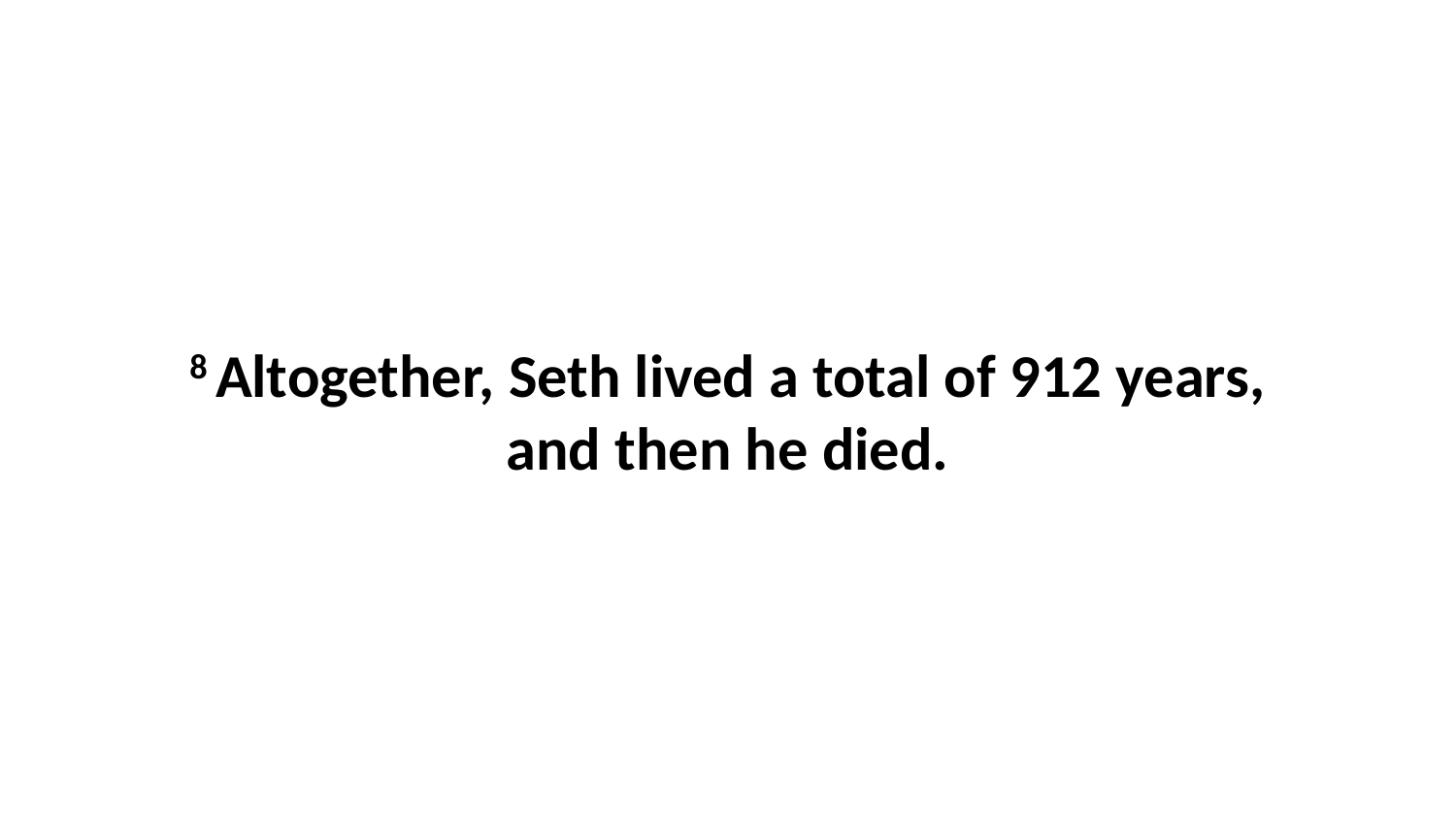

8 Altogether, Seth lived a total of 912 years, and then he died.